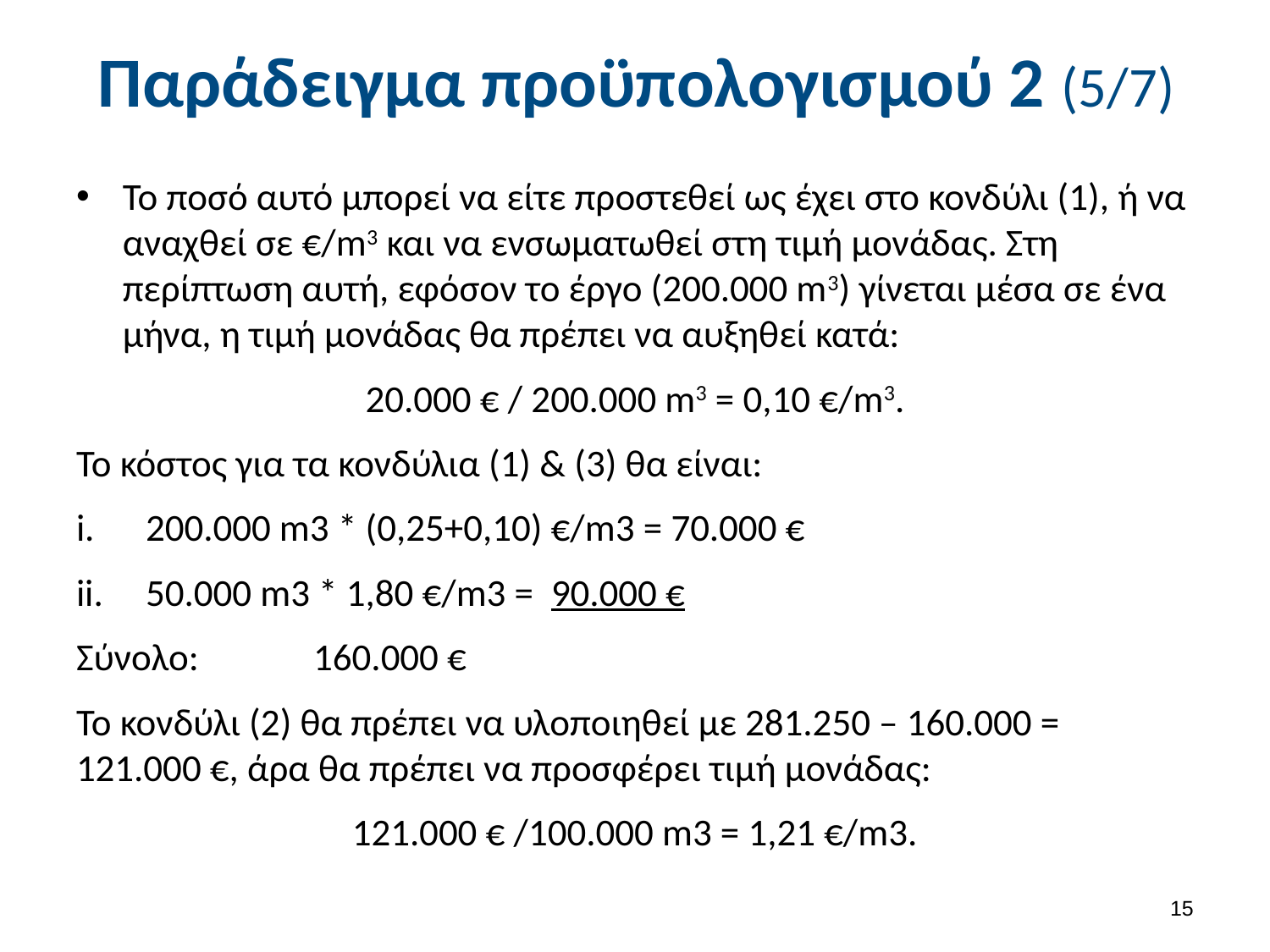

# Παράδειγμα προϋπολογισμού 2 (5/7)
Το ποσό αυτό μπορεί να είτε προστεθεί ως έχει στο κονδύλι (1), ή να αναχθεί σε €/m3 και να ενσωματωθεί στη τιμή μονάδας. Στη περίπτωση αυτή, εφόσον το έργο (200.000 m3) γίνεται μέσα σε ένα μήνα, η τιμή μονάδας θα πρέπει να αυξηθεί κατά:
20.000 € / 200.000 m3 = 0,10 €/m3.
Το κόστος για τα κονδύλια (1) & (3) θα είναι:
200.000 m3 * (0,25+0,10) €/m3 = 70.000 €
50.000 m3 * 1,80 €/m3 =  90.000 €
Σύνολο:	 160.000 €
Το κονδύλι (2) θα πρέπει να υλοποιηθεί με 281.250 – 160.000 = 121.000 €, άρα θα πρέπει να προσφέρει τιμή μονάδας:
121.000 € /100.000 m3 = 1,21 €/m3.

15